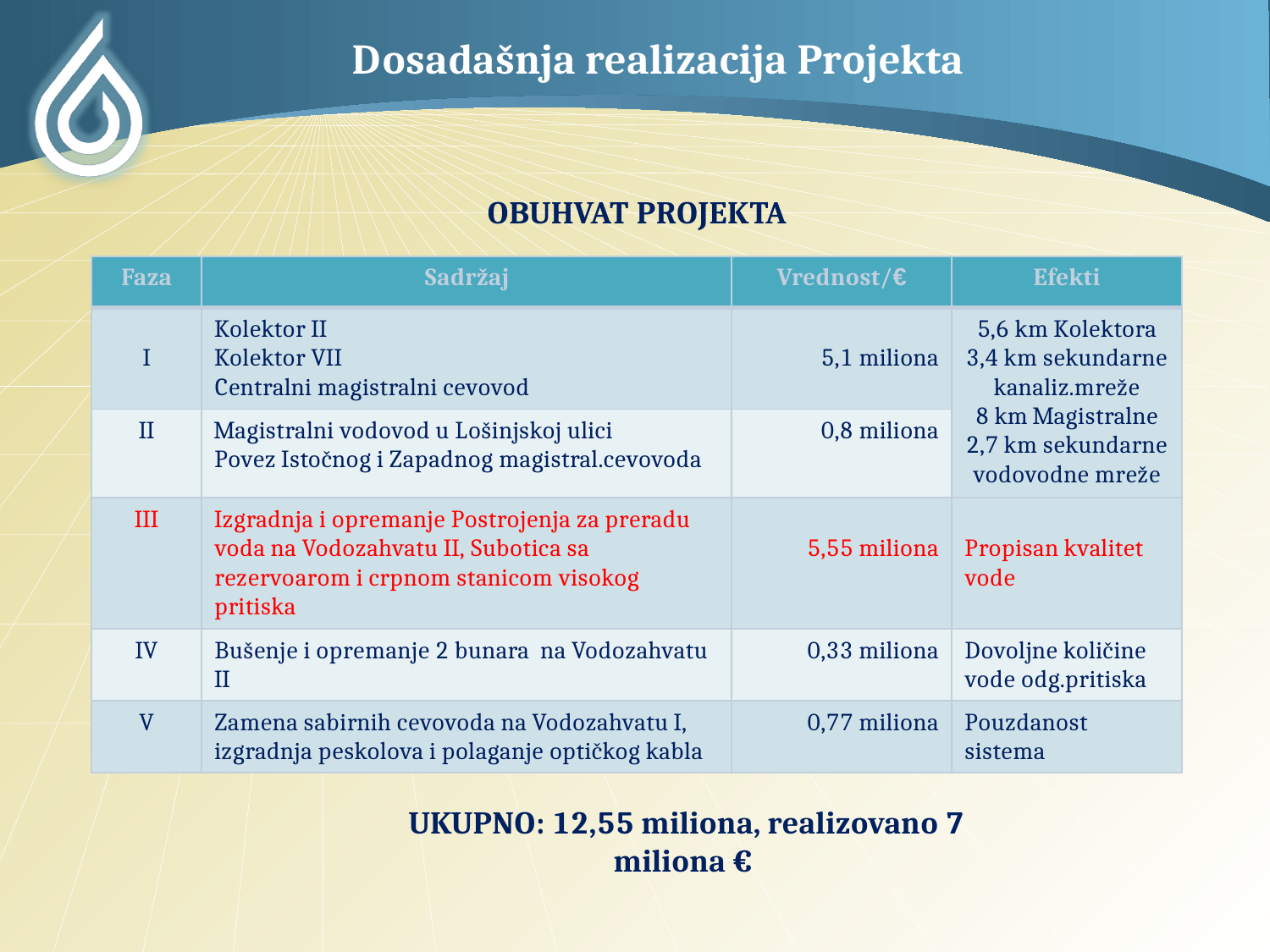

# Dosadašnja realizacija Projekta
OBUHVAT PROJEKTA
| Faza | Sadržaj | Vrednost/€ | Efekti |
| --- | --- | --- | --- |
| I | Kolektor II Kolektor VII Centralni magistralni cevovod | 5,1 miliona | 5,6 km Kolektora 3,4 km sekundarne kanaliz.mreže 8 km Magistralne 2,7 km sekundarne vodovodne mreže |
| II | Magistralni vodovod u Lošinjskoj ulici Povez Istočnog i Zapadnog magistral.cevovoda | 0,8 miliona |  |
| III | Izgradnja i opremanje Postrojenja za preradu voda na Vodozahvatu II, Subotica sa rezervoarom i crpnom stanicom visokog pritiska | 5,55 miliona | Propisan kvalitet vode |
| IV | Bušenje i opremanje 2 bunara na Vodozahvatu II | 0,33 miliona | Dovoljne količine vode odg.pritiska |
| V | Zamena sabirnih cevovoda na Vodozahvatu I, izgradnja peskolova i polaganje optičkog kabla | 0,77 miliona | Pouzdanost sistema |
UKUPNO: 12,55 miliona, realizovano 7 miliona €